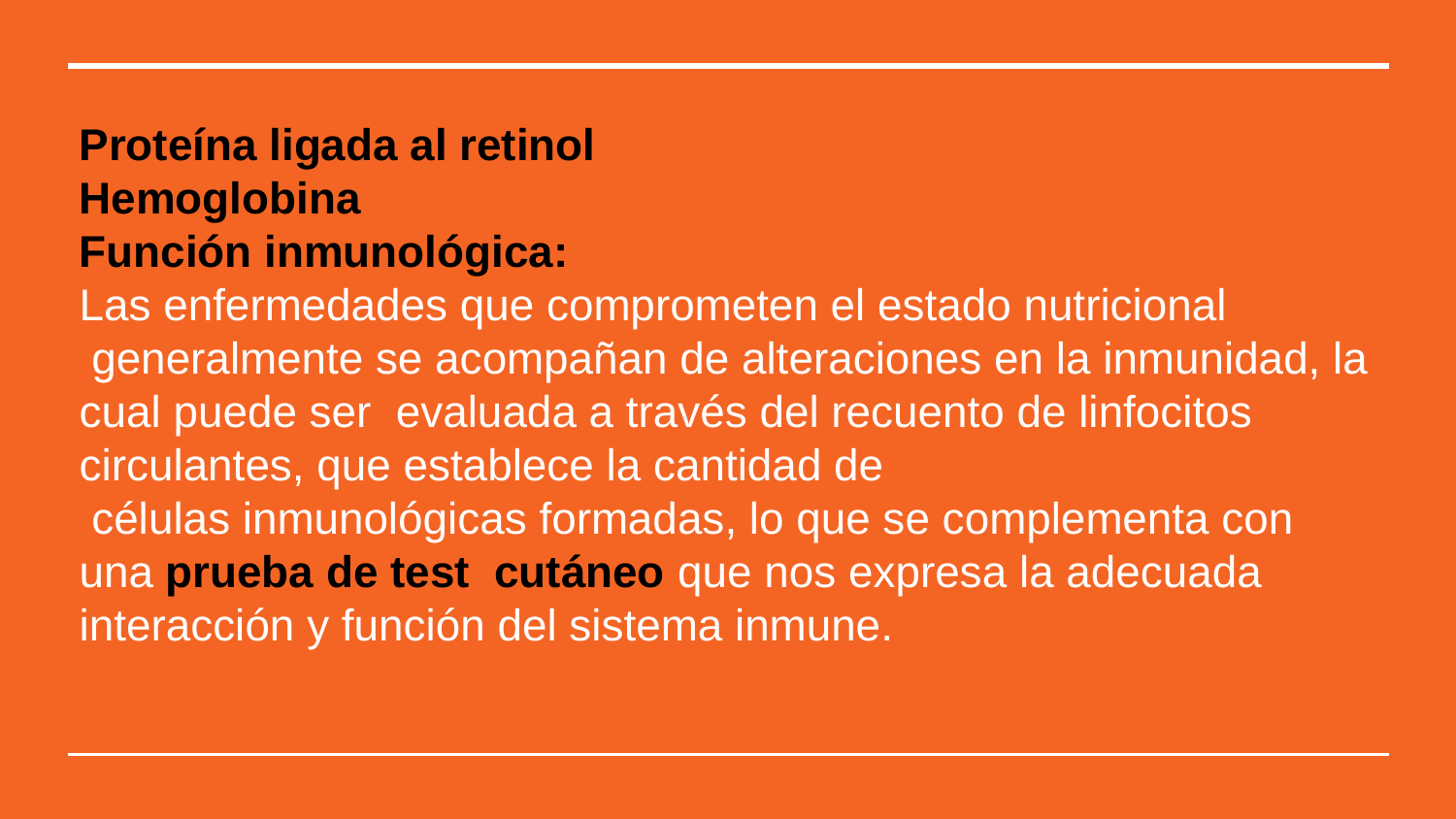

# Proteína ligada al retinol
Hemoglobina
Función inmunológica:
Las enfermedades que comprometen el estado nutricional
 generalmente se acompañan de alteraciones en la inmunidad, la cual puede ser  evaluada a través del recuento de linfocitos circulantes, que establece la cantidad de
 células inmunológicas formadas, lo que se complementa con una prueba de test  cutáneo que nos expresa la adecuada interacción y función del sistema inmune.